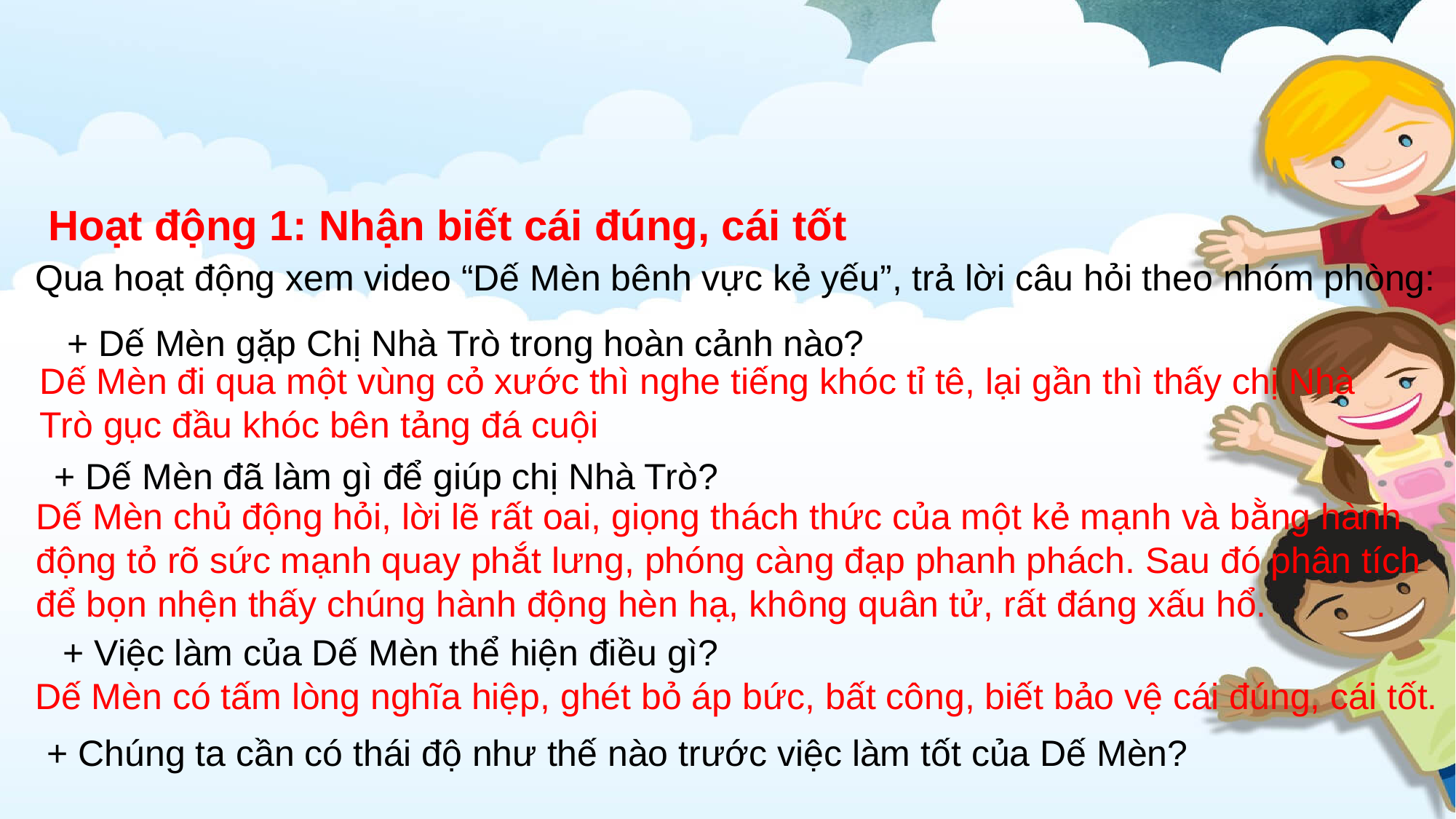

Hoạt động 1: Nhận biết cái đúng, cái tốt
Qua hoạt động xem video “Dế Mèn bênh vực kẻ yếu”, trả lời câu hỏi theo nhóm phòng:
+ Dế Mèn gặp Chị Nhà Trò trong hoàn cảnh nào?
Dế Mèn đi qua một vùng cỏ xước thì nghe tiếng khóc tỉ tê, lại gần thì thấy chị Nhà Trò gục đầu khóc bên tảng đá cuội
+ Dế Mèn đã làm gì để giúp chị Nhà Trò?
Dế Mèn chủ động hỏi, lời lẽ rất oai, giọng thách thức của một kẻ mạnh và bằng hành động tỏ rõ sức mạnh quay phắt lưng, phóng càng đạp phanh phách. Sau đó phân tích để bọn nhện thấy chúng hành động hèn hạ, không quân tử, rất đáng xấu hổ.
+ Việc làm của Dế Mèn thể hiện điều gì?
Dế Mèn có tấm lòng nghĩa hiệp, ghét bỏ áp bức, bất công, biết bảo vệ cái đúng, cái tốt.
+ Chúng ta cần có thái độ như thế nào trước việc làm tốt của Dế Mèn?